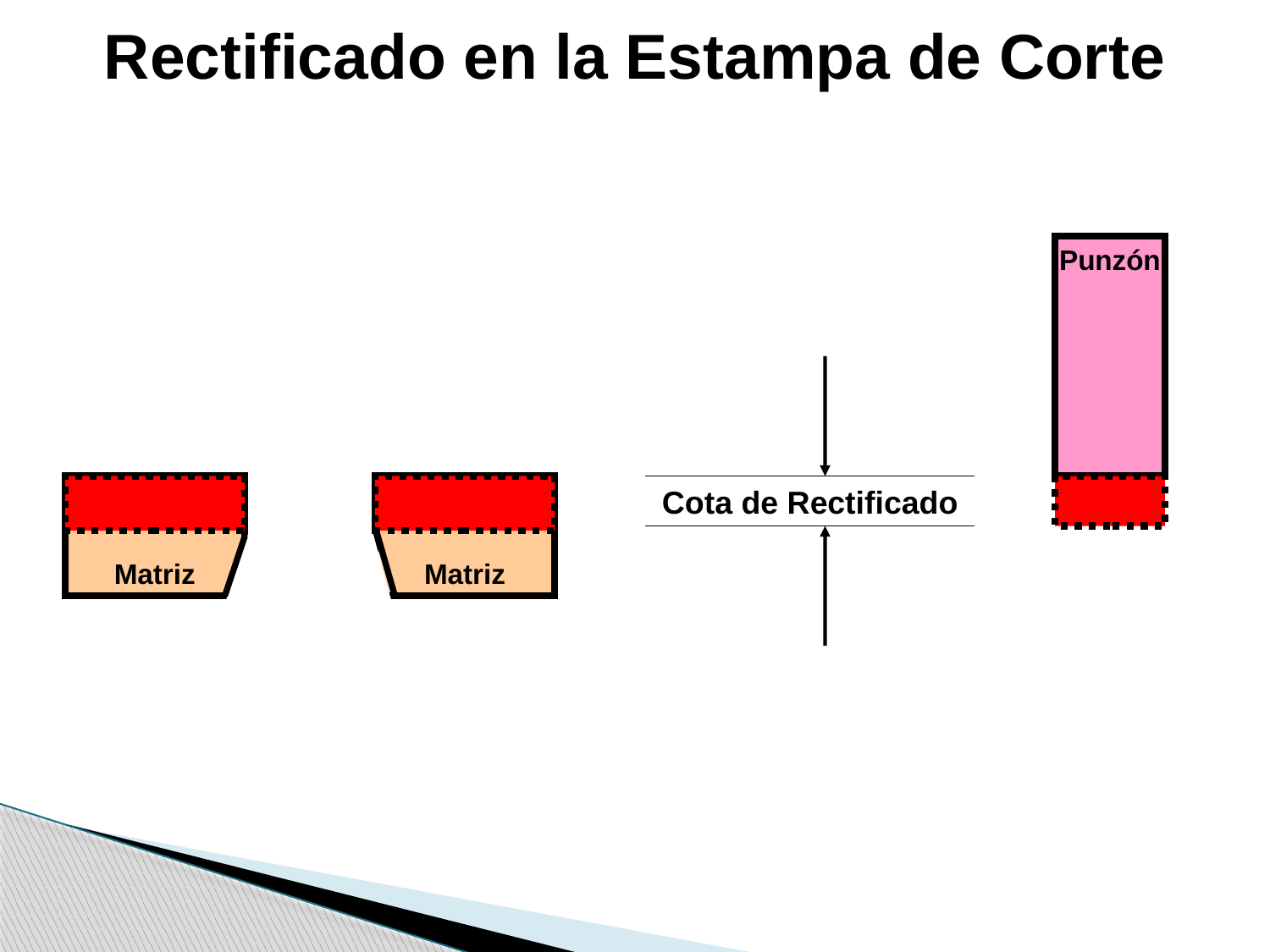

Rectificado en la Estampa de Corte
Punzón

Matriz

Matriz

Cota de Rectificado